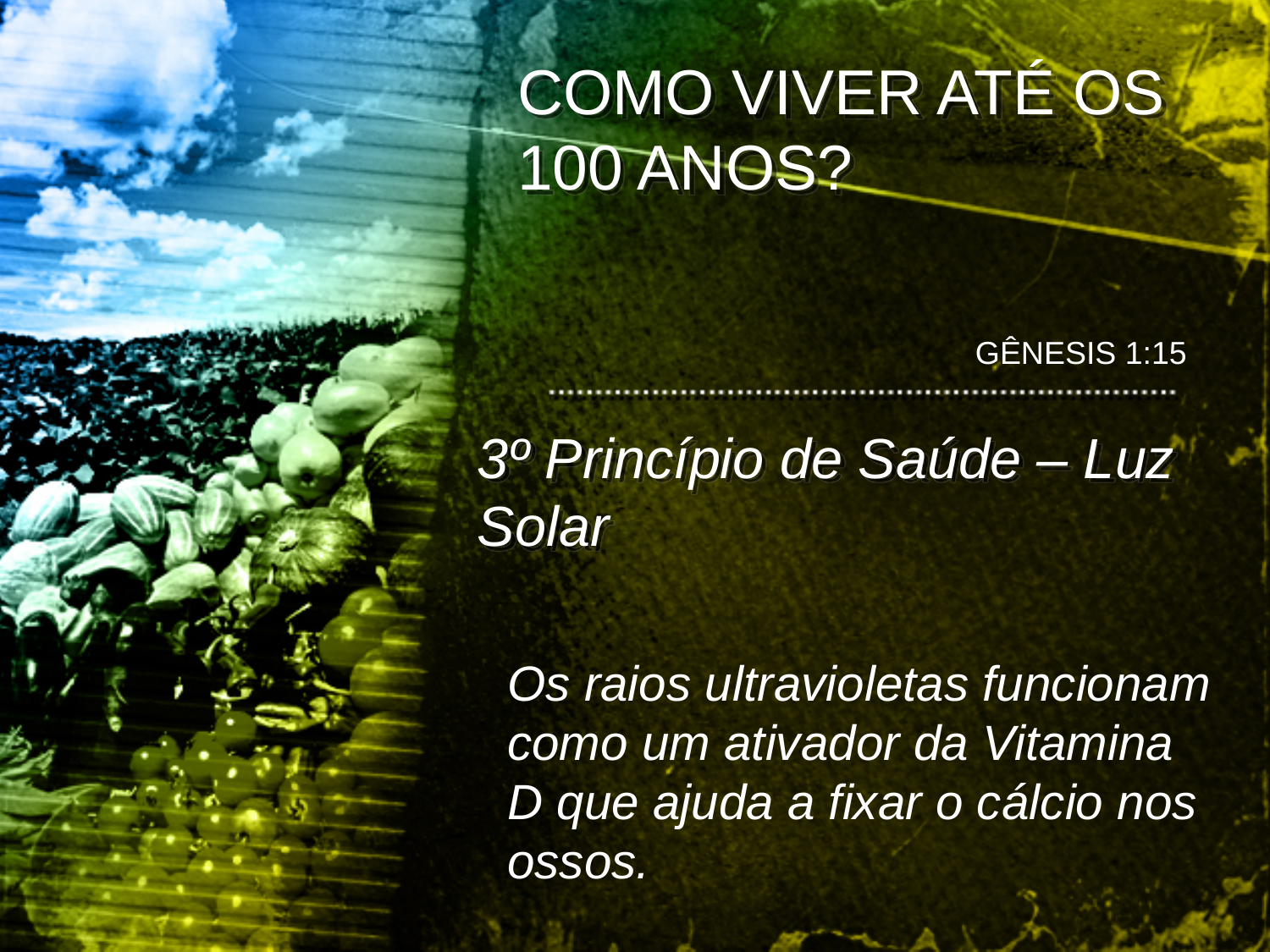

COMO VIVER ATÉ OS 100 ANOS?
           GÊNESIS 1:15
3º Princípio de Saúde – Luz Solar

Os raios ultravioletas funcionam como um ativador da Vitamina D que ajuda a fixar o cálcio nos ossos.